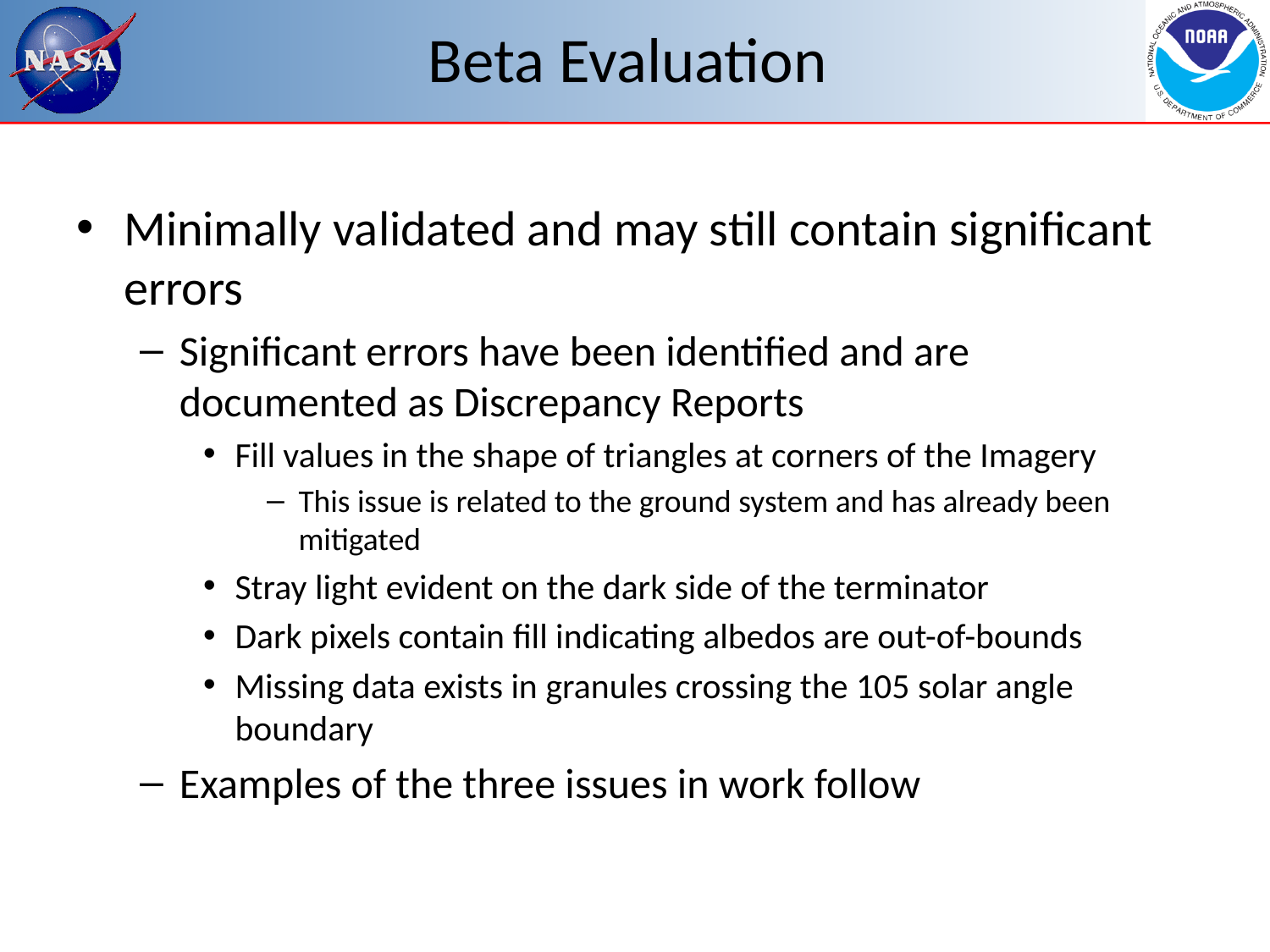

# Beta Evaluation
Minimally validated and may still contain significant errors
Significant errors have been identified and are documented as Discrepancy Reports
Fill values in the shape of triangles at corners of the Imagery
This issue is related to the ground system and has already been mitigated
Stray light evident on the dark side of the terminator
Dark pixels contain fill indicating albedos are out-of-bounds
Missing data exists in granules crossing the 105 solar angle boundary
Examples of the three issues in work follow